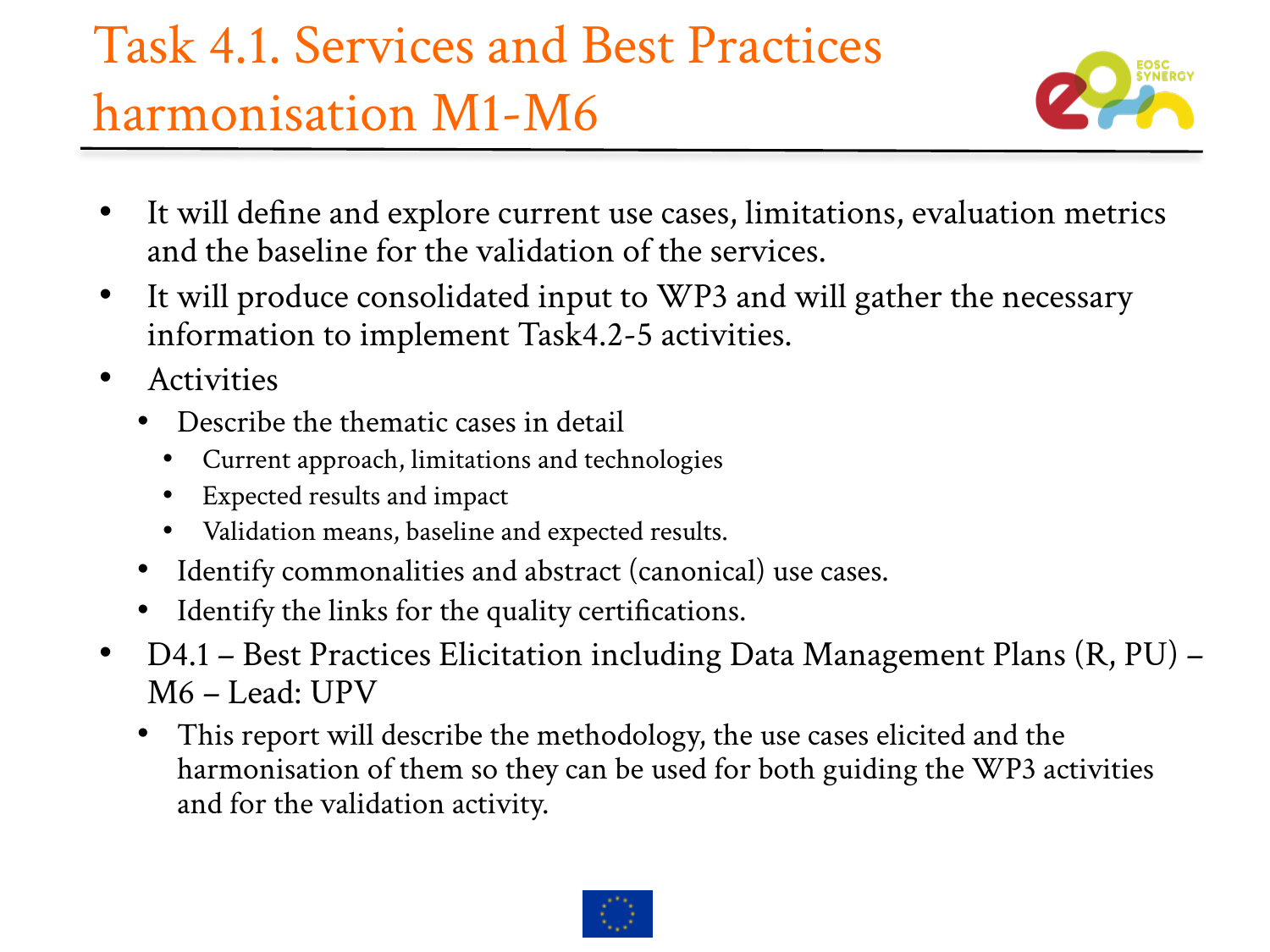

# Task 4.1. Services and Best Practices harmonisation M1-M6
It will define and explore current use cases, limitations, evaluation metrics and the baseline for the validation of the services.
It will produce consolidated input to WP3 and will gather the necessary information to implement Task4.2-5 activities.
Activities
Describe the thematic cases in detail
Current approach, limitations and technologies
Expected results and impact
Validation means, baseline and expected results.
Identify commonalities and abstract (canonical) use cases.
Identify the links for the quality certifications.
D4.1 – Best Practices Elicitation including Data Management Plans (R, PU) – M6 – Lead: UPV
This report will describe the methodology, the use cases elicited and the harmonisation of them so they can be used for both guiding the WP3 activities and for the validation activity.